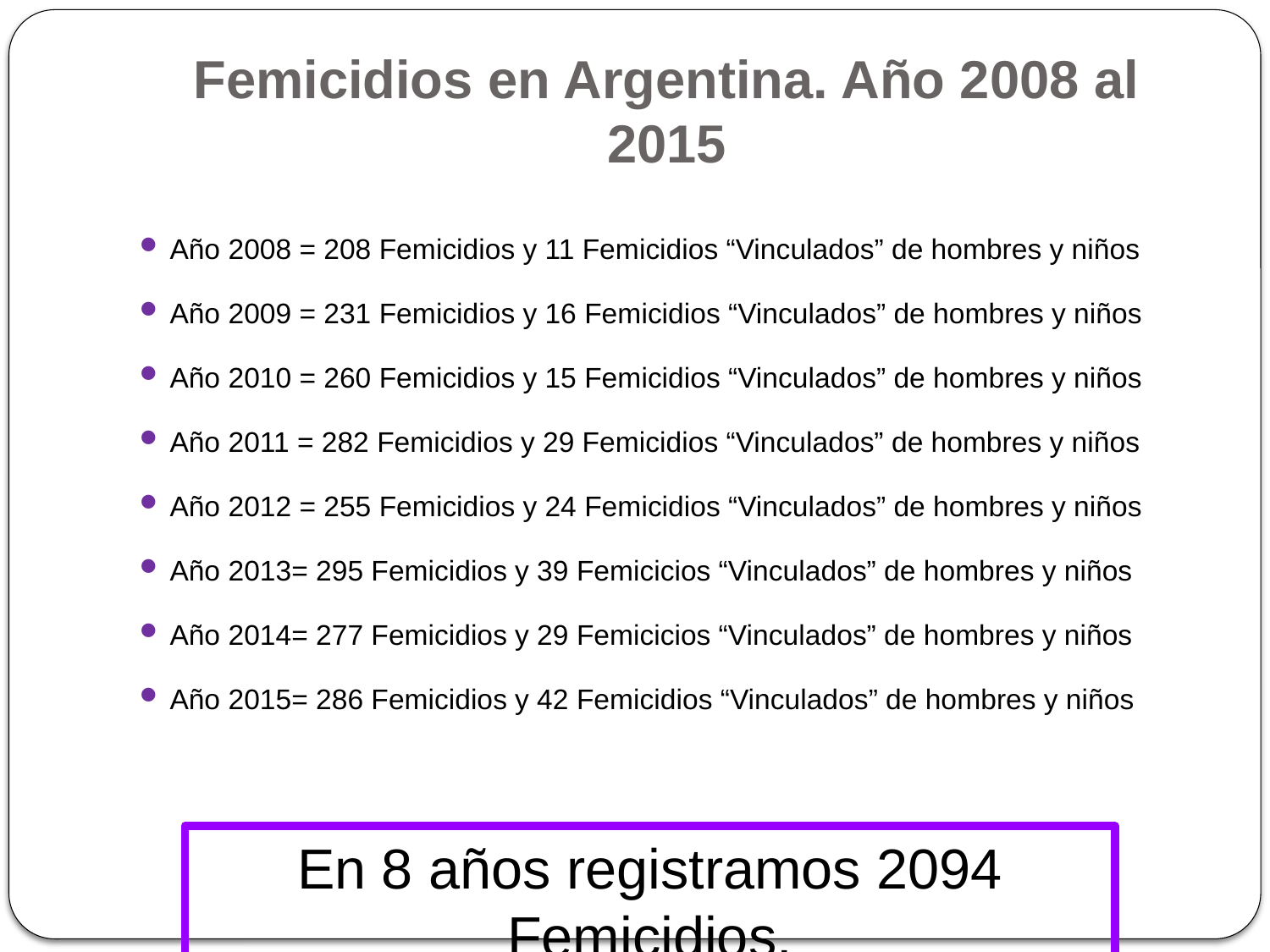

# Femicidios en Argentina. Año 2008 al 2015
Año 2008 = 208 Femicidios y 11 Femicidios “Vinculados” de hombres y niños
Año 2009 = 231 Femicidios y 16 Femicidios “Vinculados” de hombres y niños
Año 2010 = 260 Femicidios y 15 Femicidios “Vinculados” de hombres y niños
Año 2011 = 282 Femicidios y 29 Femicidios “Vinculados” de hombres y niños
Año 2012 = 255 Femicidios y 24 Femicidios “Vinculados” de hombres y niños
Año 2013= 295 Femicidios y 39 Femicicios “Vinculados” de hombres y niños
Año 2014= 277 Femicidios y 29 Femicicios “Vinculados” de hombres y niños
Año 2015= 286 Femicidios y 42 Femicidios “Vinculados” de hombres y niños

En 8 años registramos 2094 Femicidios.